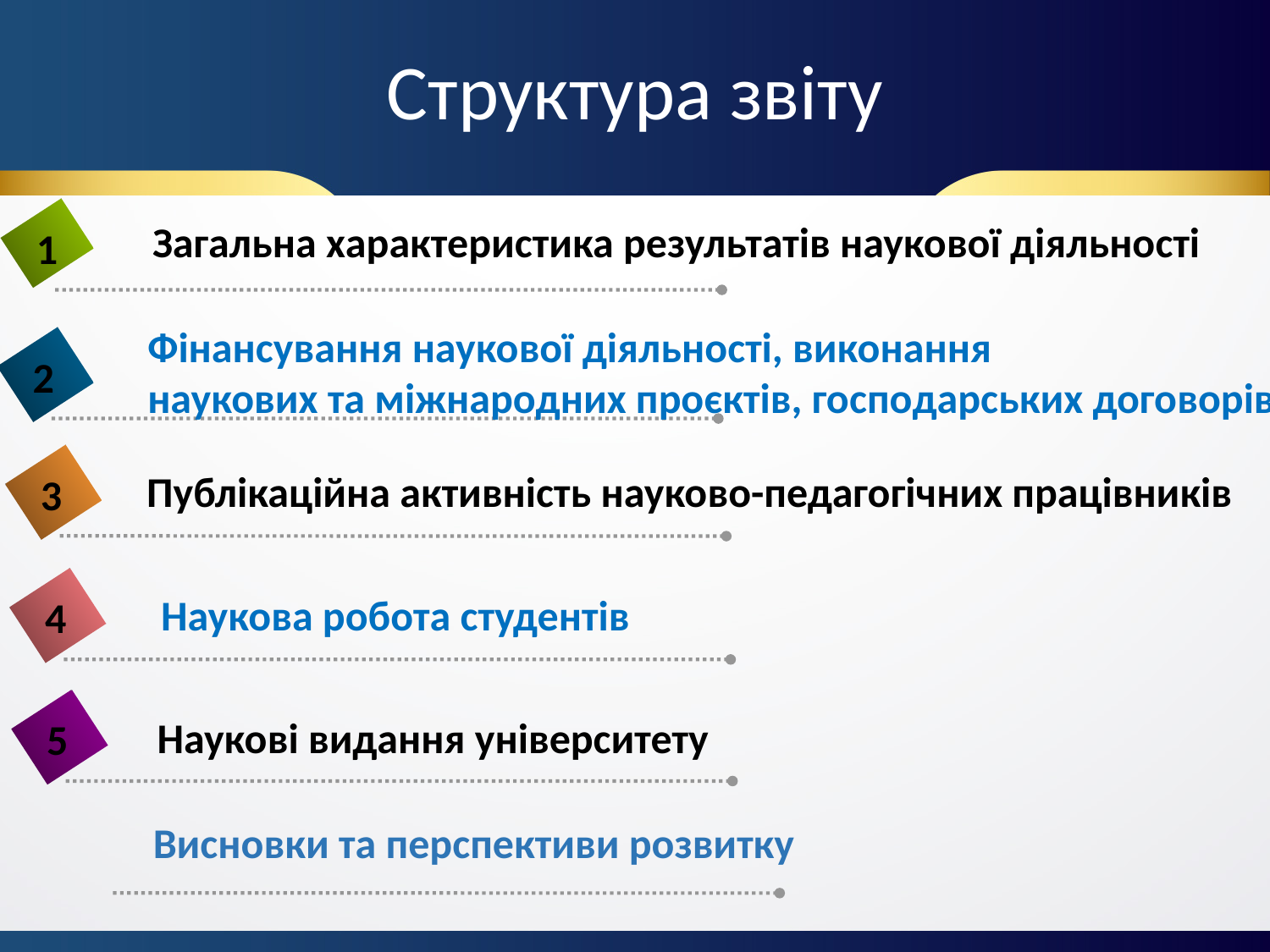

# Структура звіту

Загальна характеристика результатів наукової діяльності
1

Фінансування наукової діяльності, виконання
наукових та міжнародних проєктів, господарських договорів

2

Публікаційна активність науково-педагогічних працівників
3

Наукова робота студентів
4

Наукові видання університету
5

Висновки та перспективи розвитку